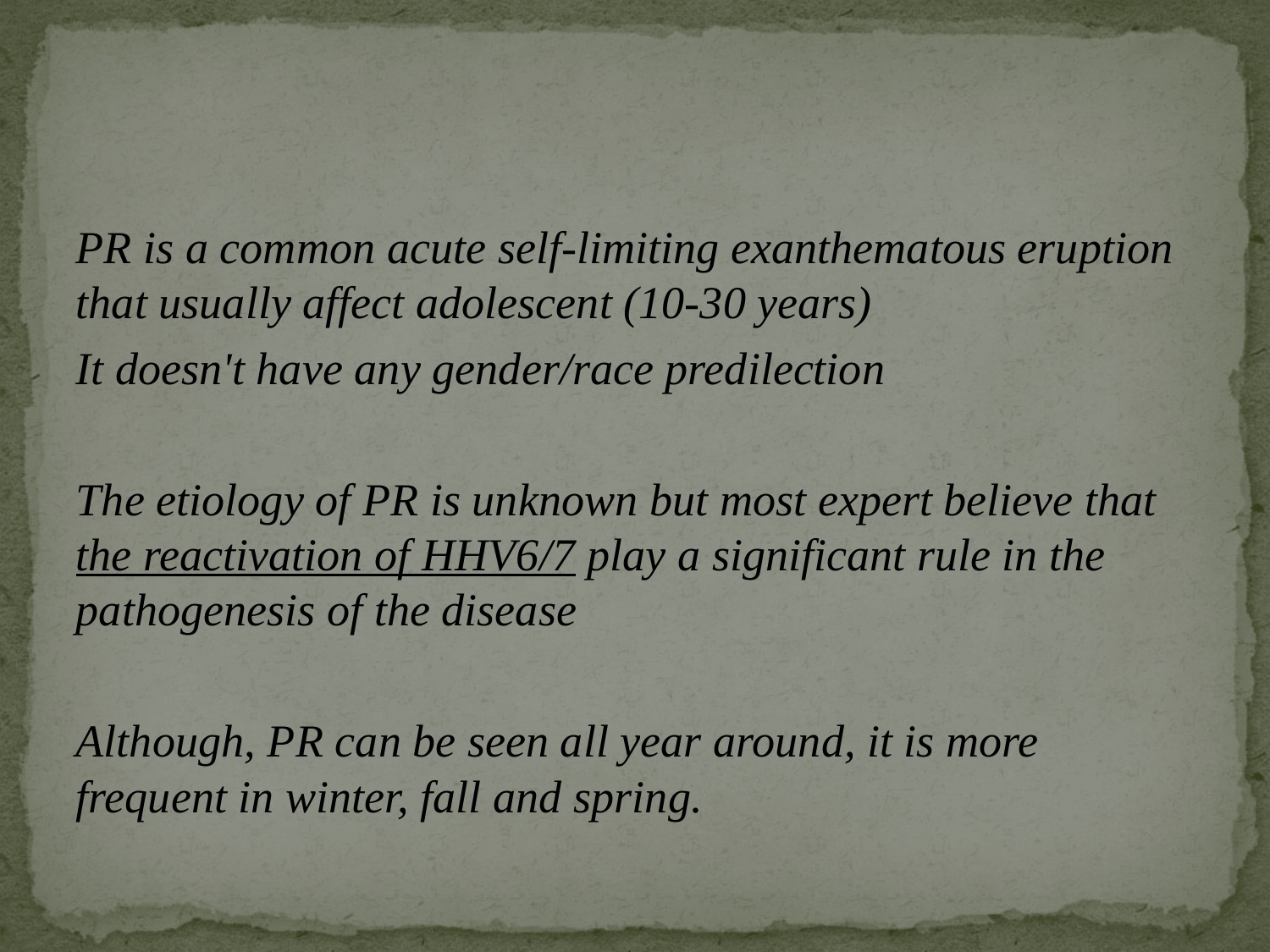

#
PR is a common acute self-limiting exanthematous eruption that usually affect adolescent (10-30 years)
It doesn't have any gender/race predilection

The etiology of PR is unknown but most expert believe that the reactivation of HHV6/7 play a significant rule in the pathogenesis of the disease

Although, PR can be seen all year around, it is more frequent in winter, fall and spring.